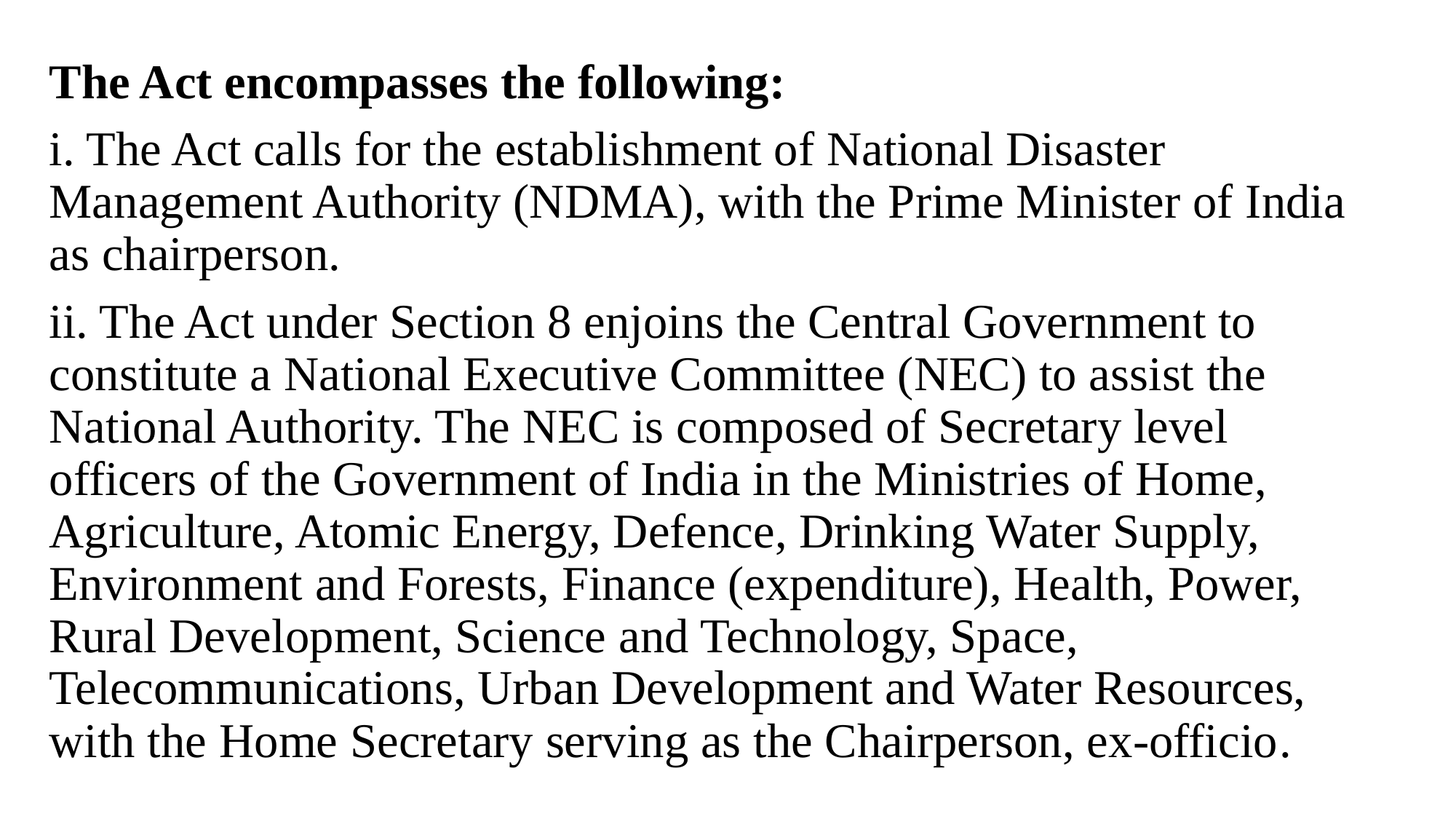

The Act encompasses the following:
i. The Act calls for the establishment of National Disaster Management Authority (NDMA), with the Prime Minister of India as chairperson.
ii. The Act under Section 8 enjoins the Central Government to constitute a National Executive Committee (NEC) to assist the National Authority. The NEC is composed of Secretary level officers of the Government of India in the Ministries of Home, Agriculture, Atomic Energy, Defence, Drinking Water Supply, Environment and Forests, Finance (expenditure), Health, Power, Rural Development, Science and Technology, Space, Telecommunications, Urban Development and Water Resources, with the Home Secretary serving as the Chairperson, ex-officio.